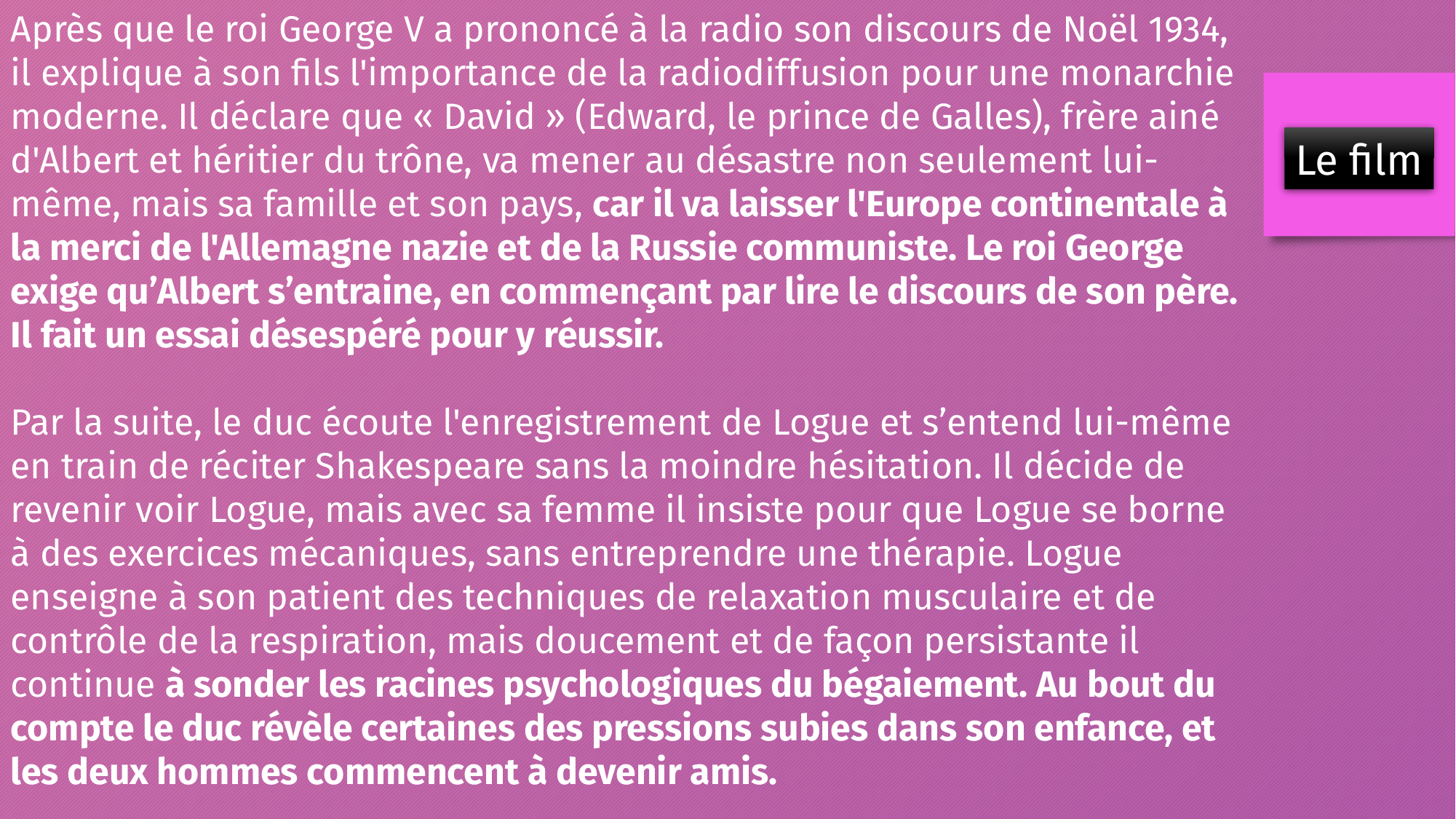

Après que le roi George V a prononcé à la radio son discours de Noël 1934, il explique à son fils l'importance de la radiodiffusion pour une monarchie moderne. Il déclare que « David » (Edward, le prince de Galles), frère ainé d'Albert et héritier du trône, va mener au désastre non seulement lui-même, mais sa famille et son pays, car il va laisser l'Europe continentale à la merci de l'Allemagne nazie et de la Russie communiste. Le roi George exige qu’Albert s’entraine, en commençant par lire le discours de son père. Il fait un essai désespéré pour y réussir.

Par la suite, le duc écoute l'enregistrement de Logue et s’entend lui-même en train de réciter Shakespeare sans la moindre hésitation. Il décide de revenir voir Logue, mais avec sa femme il insiste pour que Logue se borne à des exercices mécaniques, sans entreprendre une thérapie. Logue enseigne à son patient des techniques de relaxation musculaire et de contrôle de la respiration, mais doucement et de façon persistante il continue à sonder les racines psychologiques du bégaiement. Au bout du compte le duc révèle certaines des pressions subies dans son enfance, et les deux hommes commencent à devenir amis.
Le film